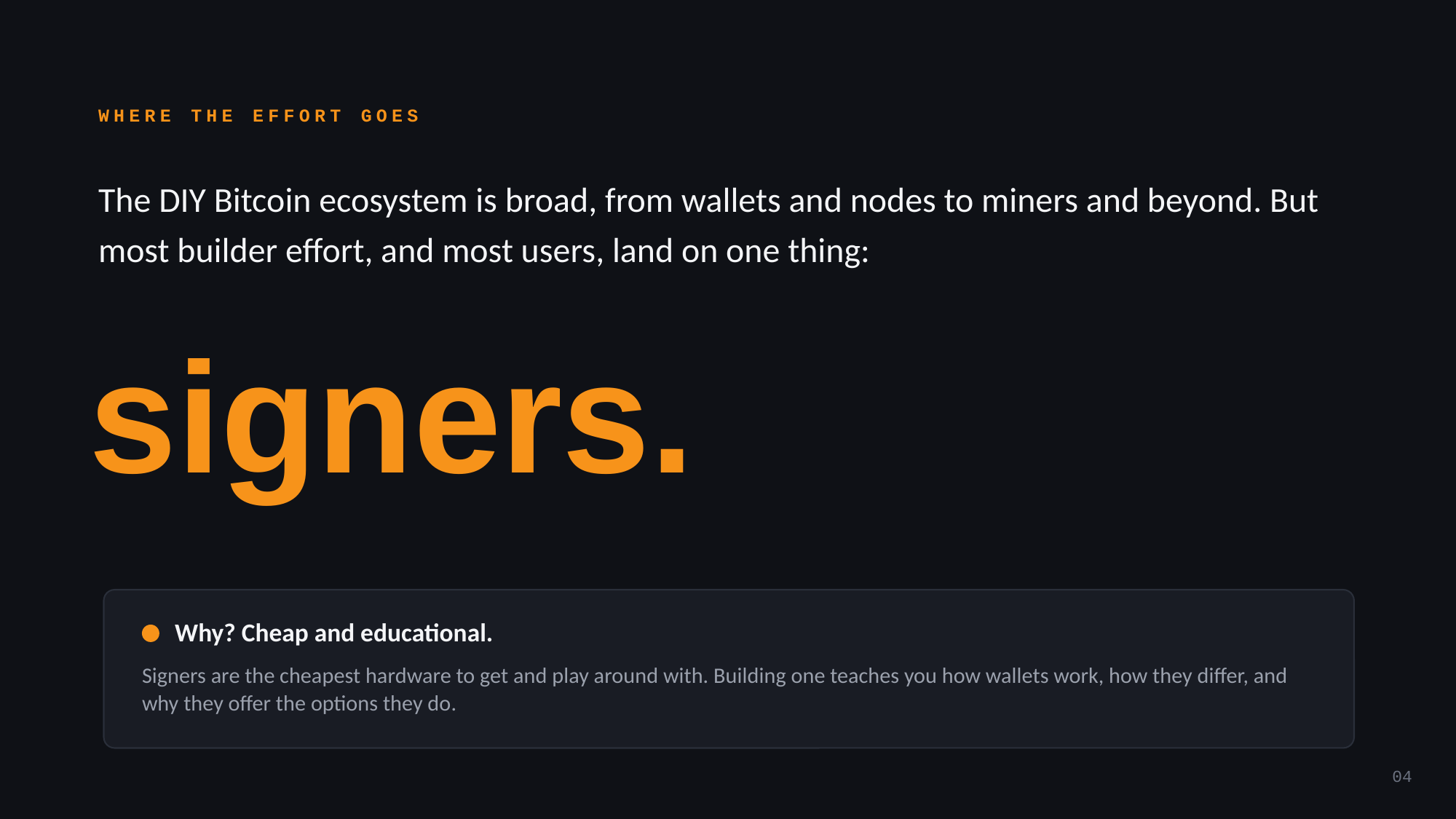

WHERE THE EFFORT GOES
The DIY Bitcoin ecosystem is broad, from wallets and nodes to miners and beyond. But most builder effort, and most users, land on one thing:
signers.

Why? Cheap and educational.

Signers are the cheapest hardware to get and play around with. Building one teaches you how wallets work, how they differ, and why they offer the options they do.
04